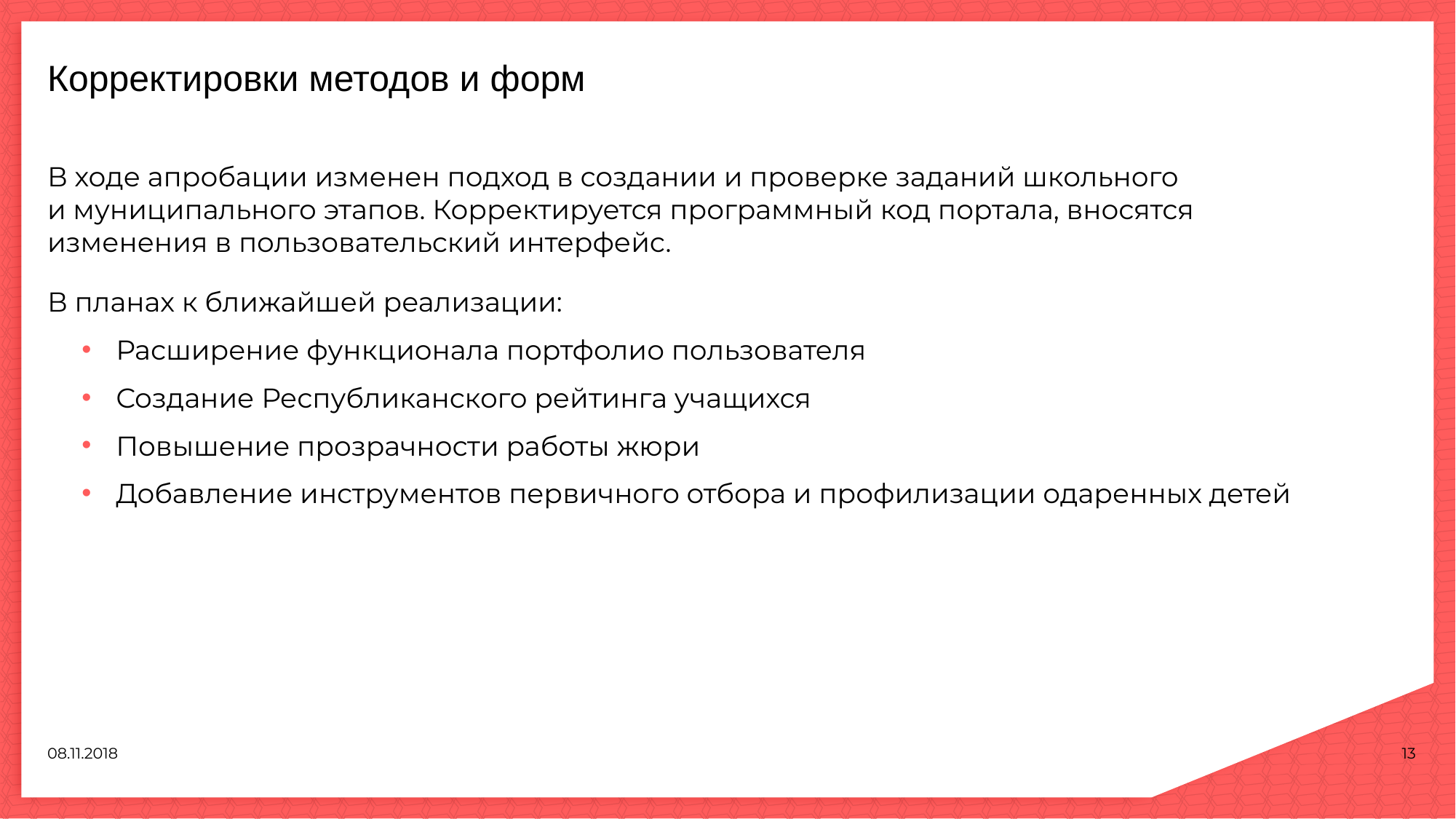

# Корректировки методов и форм
В ходе апробации изменен подход в создании и проверке заданий школьного и муниципального этапов. Корректируется программный код портала, вносятся изменения в пользовательский интерфейс.
В планах к ближайшей реализации:
Расширение функционала портфолио пользователя
Создание Республиканского рейтинга учащихся
Повышение прозрачности работы жюри
Добавление инструментов первичного отбора и профилизации одаренных детей
08.11.2018
13